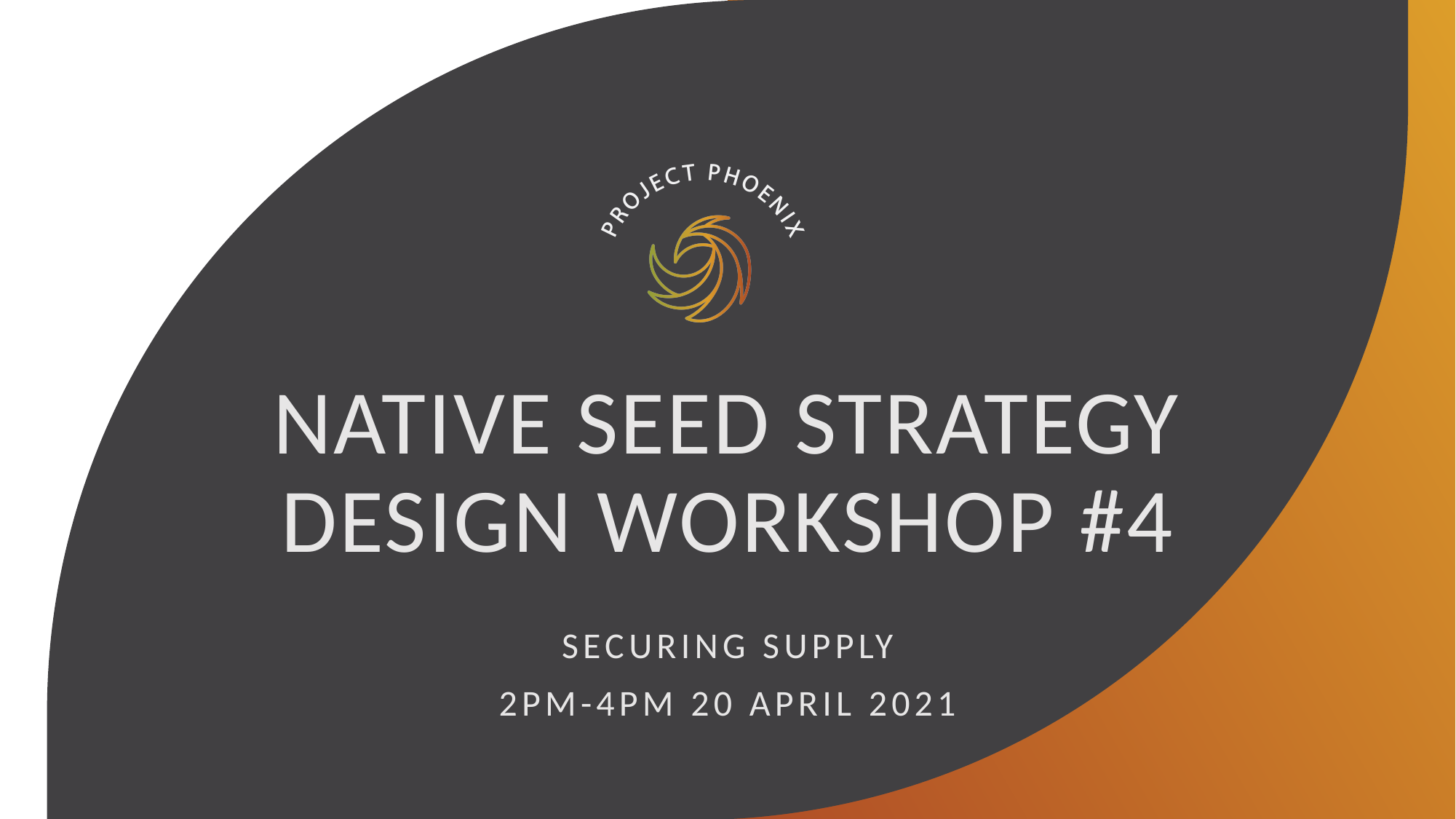

# NATIVE SEED STRATEGY DESIGN WORKSHOP #4
Securing supply
2pm-4pm 20 April 2021